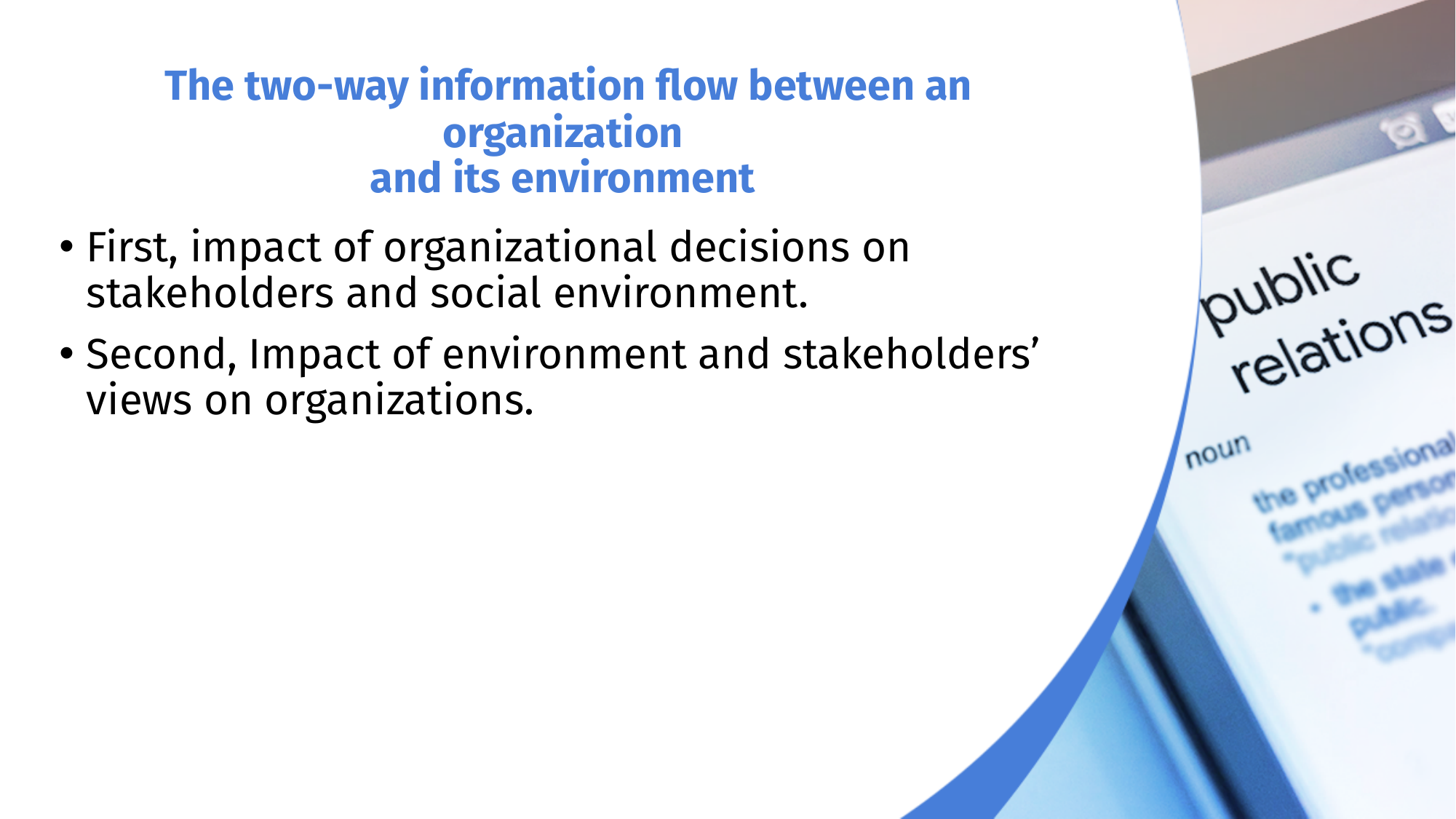

# The two-way information flow between an organization and its environment
First, impact of organizational decisions on stakeholders and social environment.
Second, Impact of environment and stakeholders’ views on organizations.